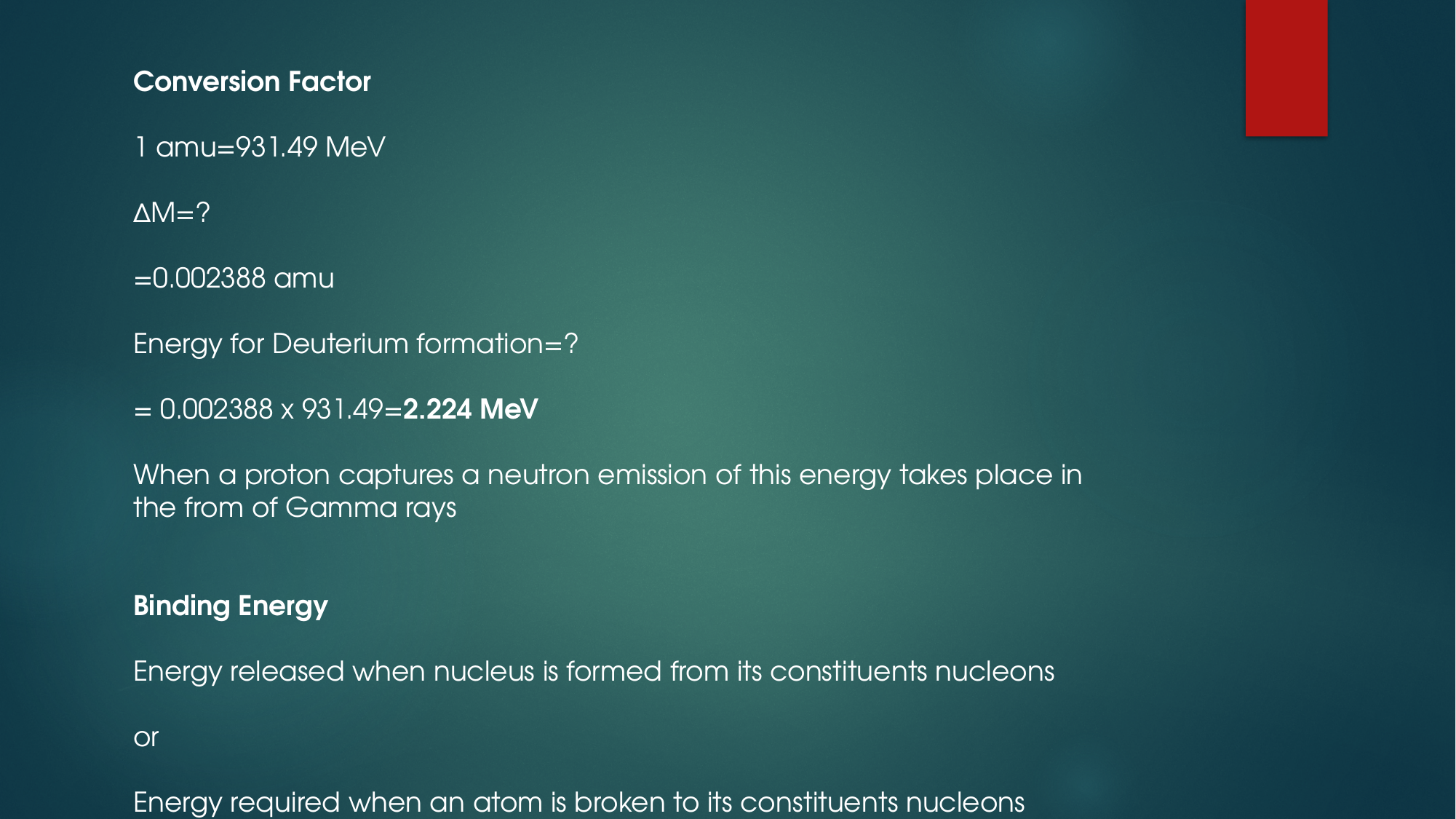

Conversion Factor

1 amu=931.49 MeV

ΔM=?

=0.002388 amu

Energy for Deuterium formation=?

= 0.002388 x 931.49=2.224 MeV

When a proton captures a neutron emission of this energy takes place in the from of Gamma rays

Binding Energy

Energy released when nucleus is formed from its constituents nucleons

or

Energy required when an atom is broken to its constituents nucleons